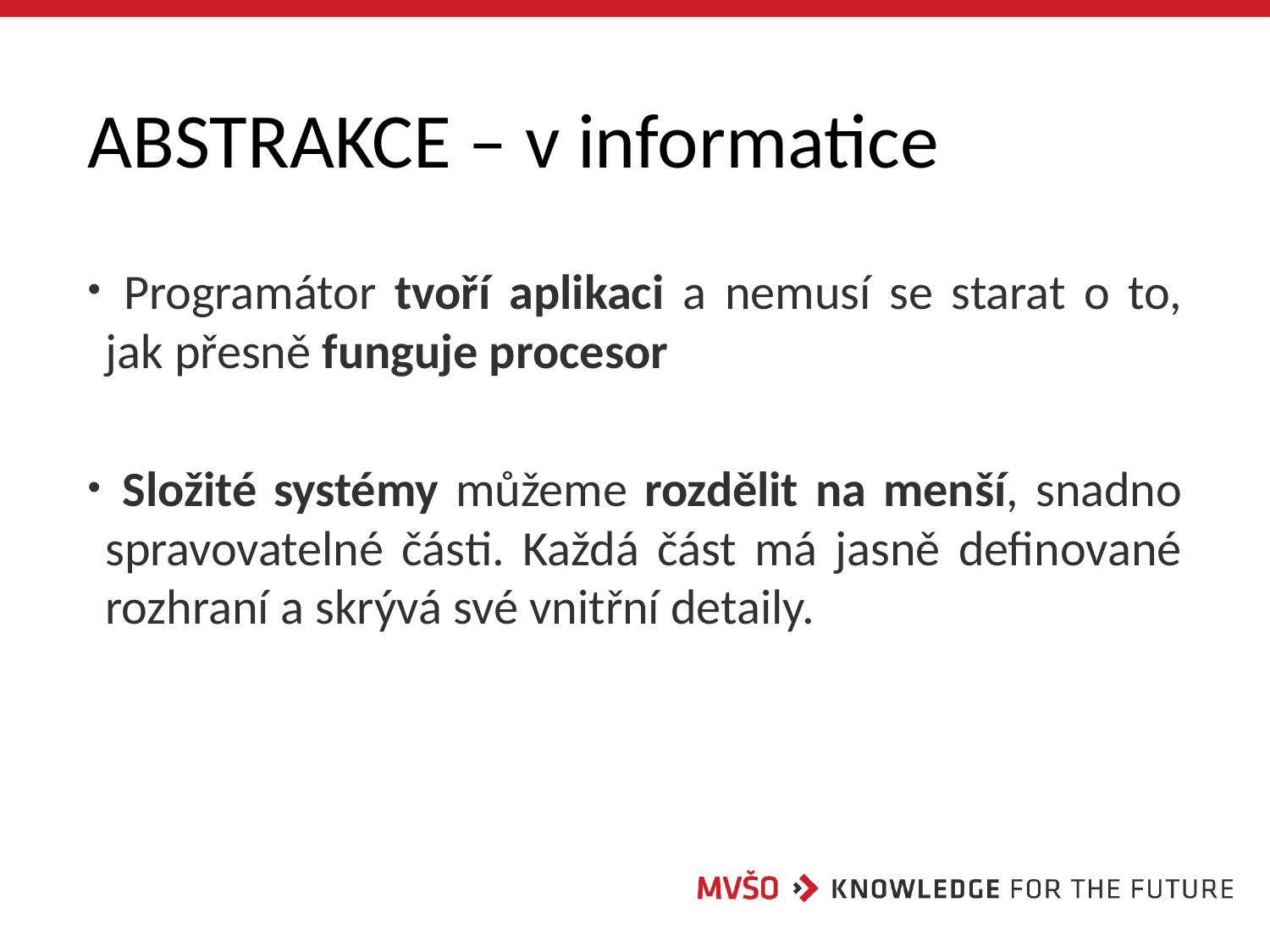

# ABSTRAKCE – v informatice
 Programátor tvoří aplikaci a nemusí se starat o to, jak přesně funguje procesor

 Složité systémy můžeme rozdělit na menší, snadno spravovatelné části. Každá část má jasně definované rozhraní a skrývá své vnitřní detaily.